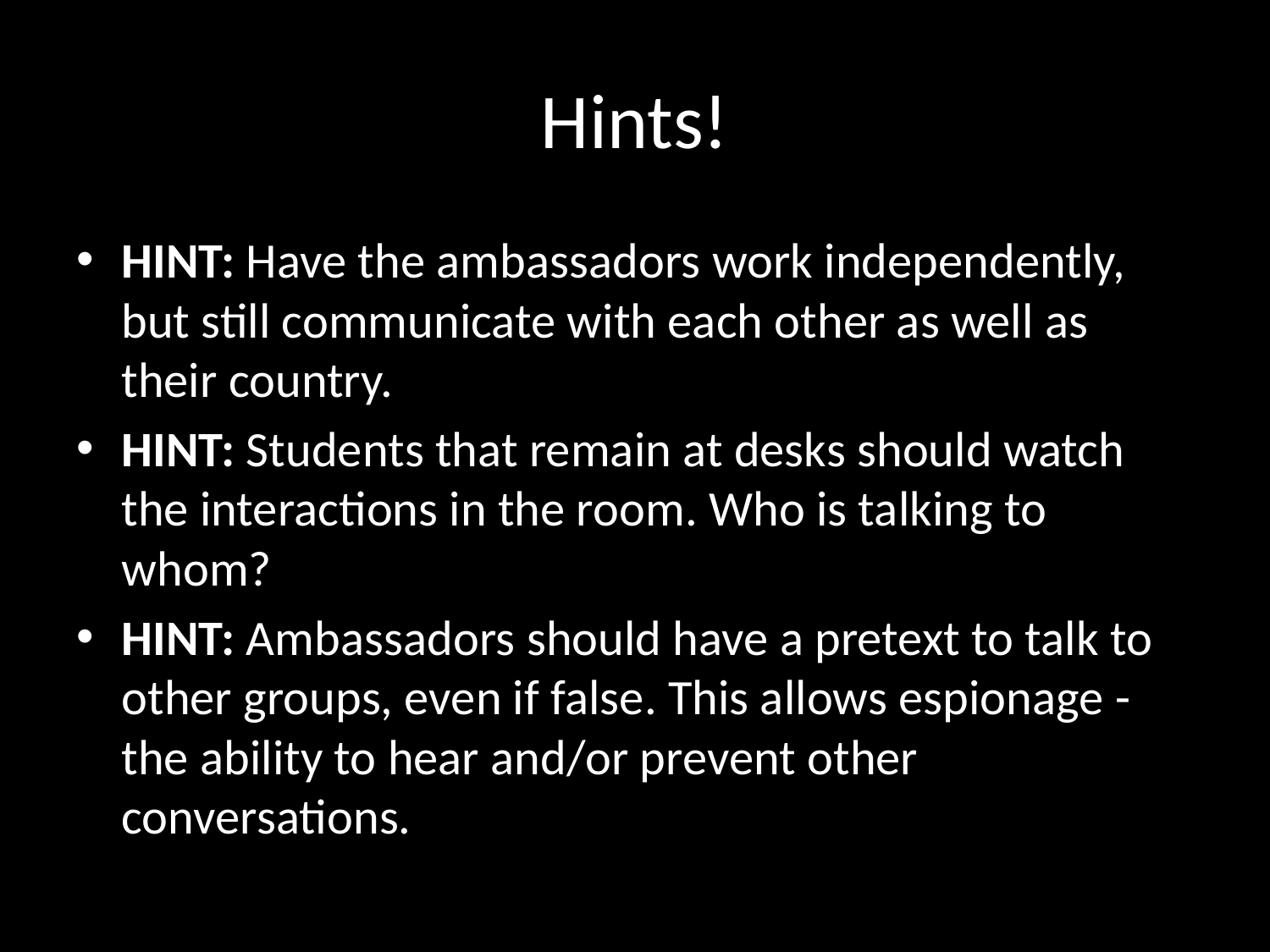

# Hints!
HINT: Have the ambassadors work independently, but still communicate with each other as well as their country.
HINT: Students that remain at desks should watch the interactions in the room. Who is talking to whom?
HINT: Ambassadors should have a pretext to talk to other groups, even if false. This allows espionage - the ability to hear and/or prevent other conversations.